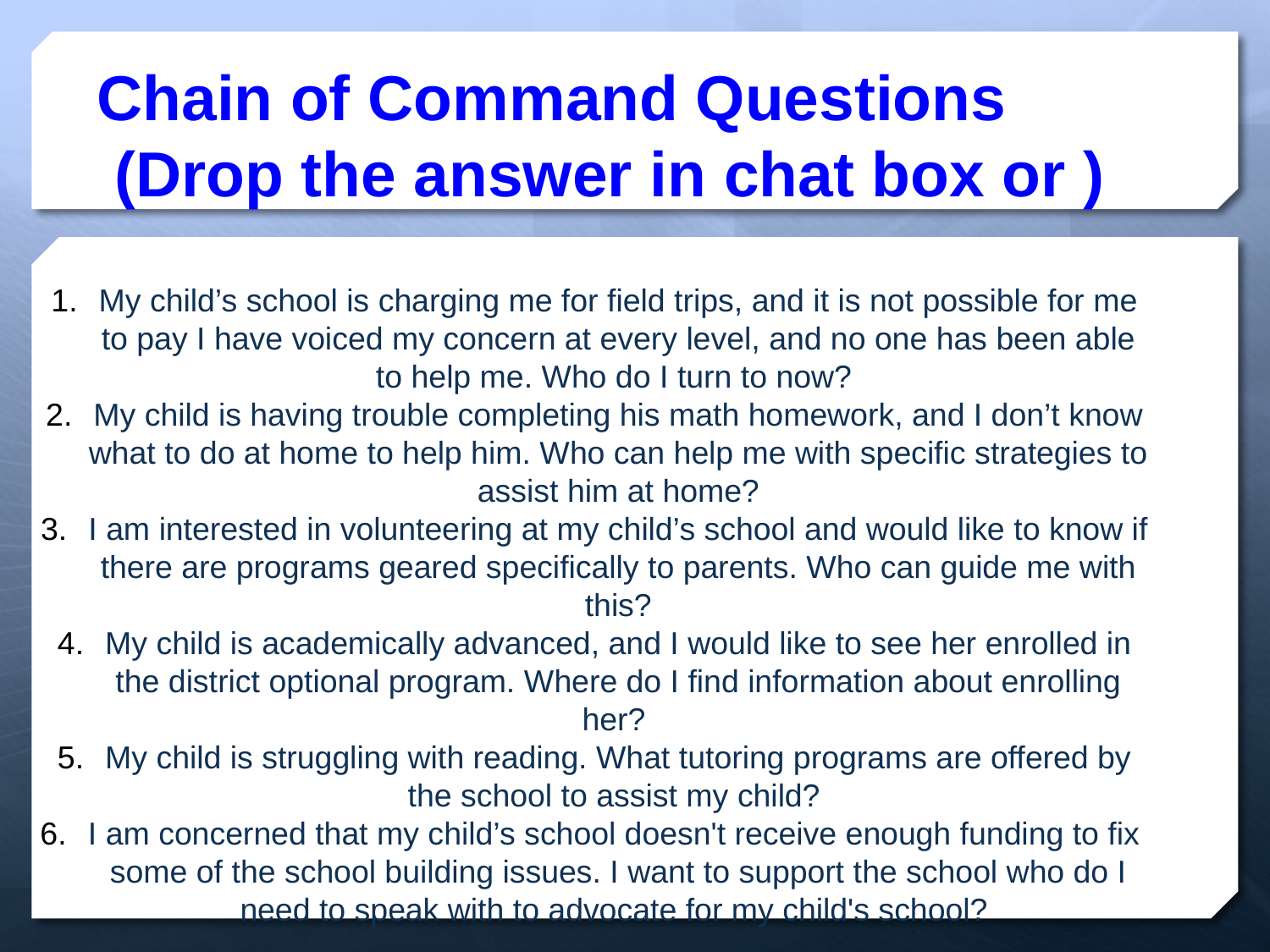

# Chain of Command Questions  (Drop the answer in chat box or )
My child’s school is charging me for field trips, and it is not possible for me to pay I have voiced my concern at every level, and no one has been able to help me. Who do I turn to now?
My child is having trouble completing his math homework, and I don’t know what to do at home to help him. Who can help me with specific strategies to assist him at home?
I am interested in volunteering at my child’s school and would like to know if there are programs geared specifically to parents. Who can guide me with this?
My child is academically advanced, and I would like to see her enrolled in the district optional program. Where do I find information about enrolling her?
My child is struggling with reading. What tutoring programs are offered by the school to assist my child?
I am concerned that my child’s school doesn't receive enough funding to fix  some of the school building issues. I want to support the school who do I need to speak with to advocate for my child's school?